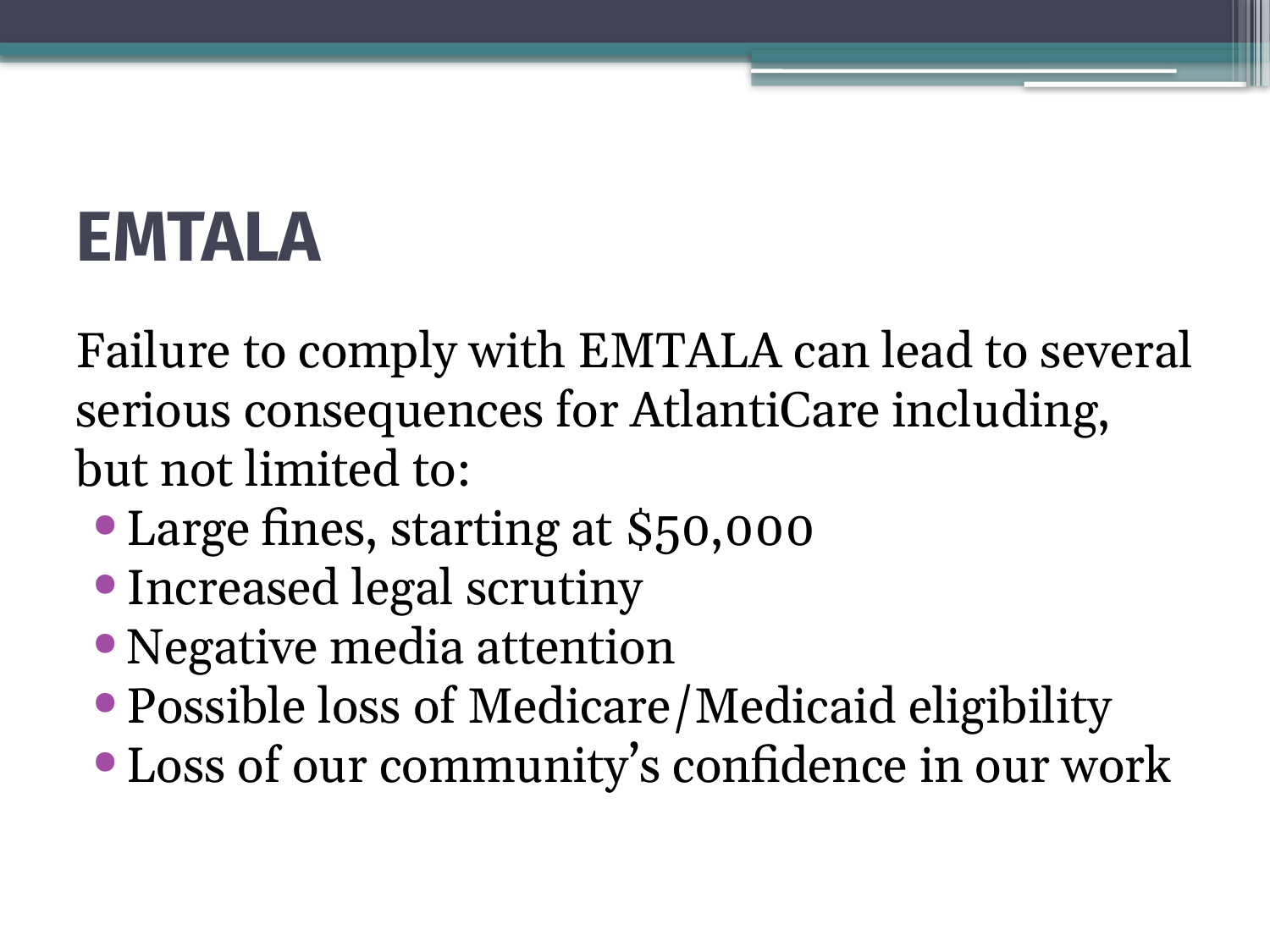

# EMTALA
Failure to comply with EMTALA can lead to several serious consequences for AtlantiCare including, but not limited to:
Large fines, starting at $50,000
Increased legal scrutiny
Negative media attention
Possible loss of Medicare/Medicaid eligibility
Loss of our community’s confidence in our work